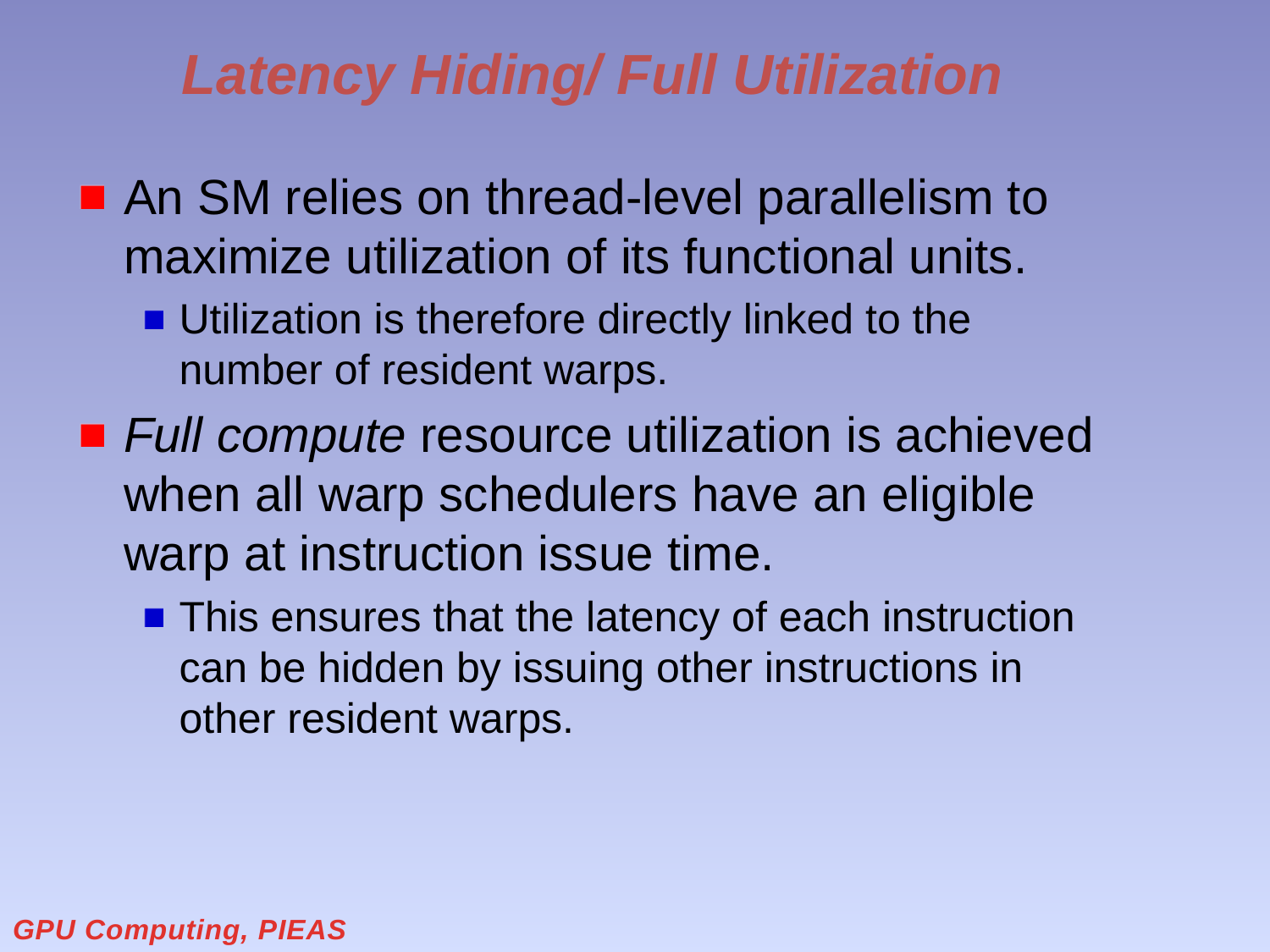

# Latency Hiding/ Full Utilization
An SM relies on thread-level parallelism to maximize utilization of its functional units.
Utilization is therefore directly linked to the number of resident warps.
Full compute resource utilization is achieved when all warp schedulers have an eligible warp at instruction issue time.
This ensures that the latency of each instruction can be hidden by issuing other instructions in other resident warps.